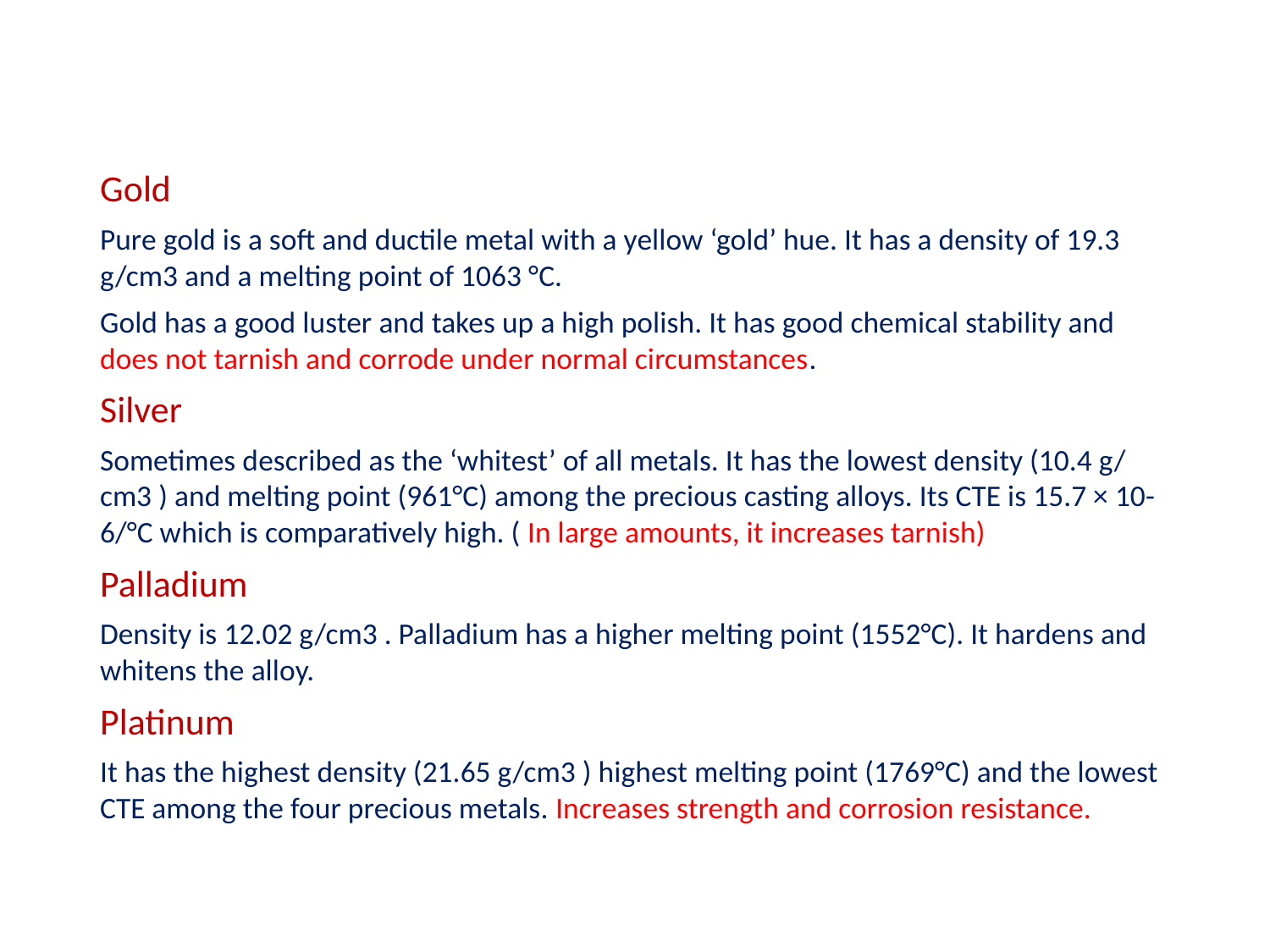

#
Gold
Pure gold is a soft and ductile metal with a yellow ‘gold’ hue. It has a density of 19.3 g/cm3 and a melting point of 1063 °C.
Gold has a good luster and takes up a high polish. It has good chemical stability and does not tarnish and corrode under normal circumstances.
Silver
Sometimes described as the ‘whitest’ of all metals. It has the lowest density (10.4 g/ cm3 ) and melting point (961°C) among the precious casting alloys. Its CTE is 15.7 × 10-6/°C which is comparatively high. ( In large amounts, it increases tarnish)
Palladium
Density is 12.02 g/cm3 . Palladium has a higher melting point (1552°C). It hardens and whitens the alloy.
Platinum
It has the highest density (21.65 g/cm3 ) highest melting point (1769°C) and the lowest CTE among the four precious metals. Increases strength and corrosion resistance.